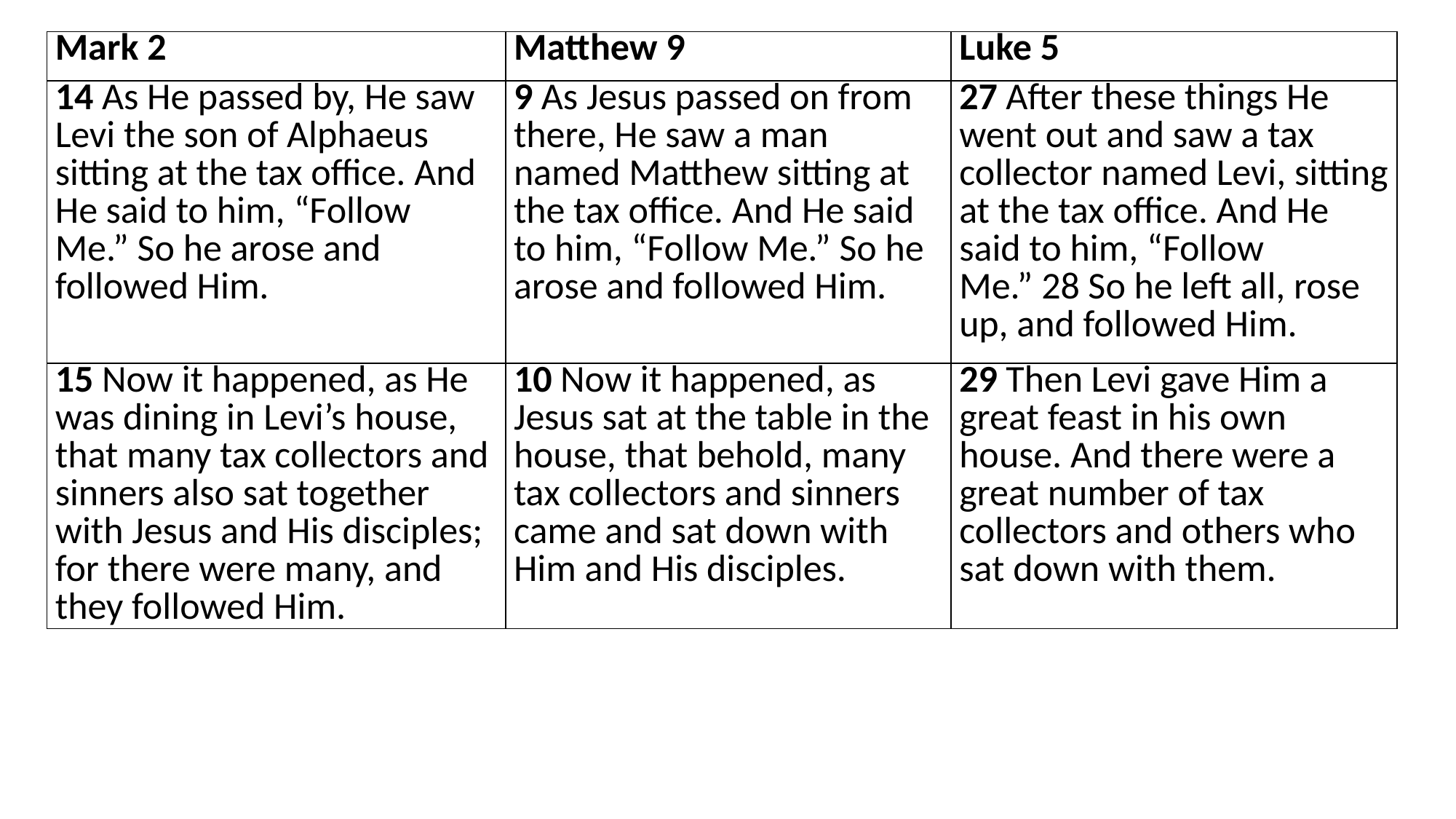

| Mark 2 | Matthew 9 | Luke 5 |
| --- | --- | --- |
| 14 As He passed by, He saw Levi the son of Alphaeus sitting at the tax office. And He said to him, “Follow Me.” So he arose and followed Him. | 9 As Jesus passed on from there, He saw a man named Matthew sitting at the tax office. And He said to him, “Follow Me.” So he arose and followed Him. | 27 After these things He went out and saw a tax collector named Levi, sitting at the tax office. And He said to him, “Follow Me.” 28 So he left all, rose up, and followed Him. |
| 15 Now it happened, as He was dining in Levi’s house, that many tax collectors and sinners also sat together with Jesus and His disciples; for there were many, and they followed Him. | 10 Now it happened, as Jesus sat at the table in the house, that behold, many tax collectors and sinners came and sat down with Him and His disciples. | 29 Then Levi gave Him a great feast in his own house. And there were a great number of tax collectors and others who sat down with them. |